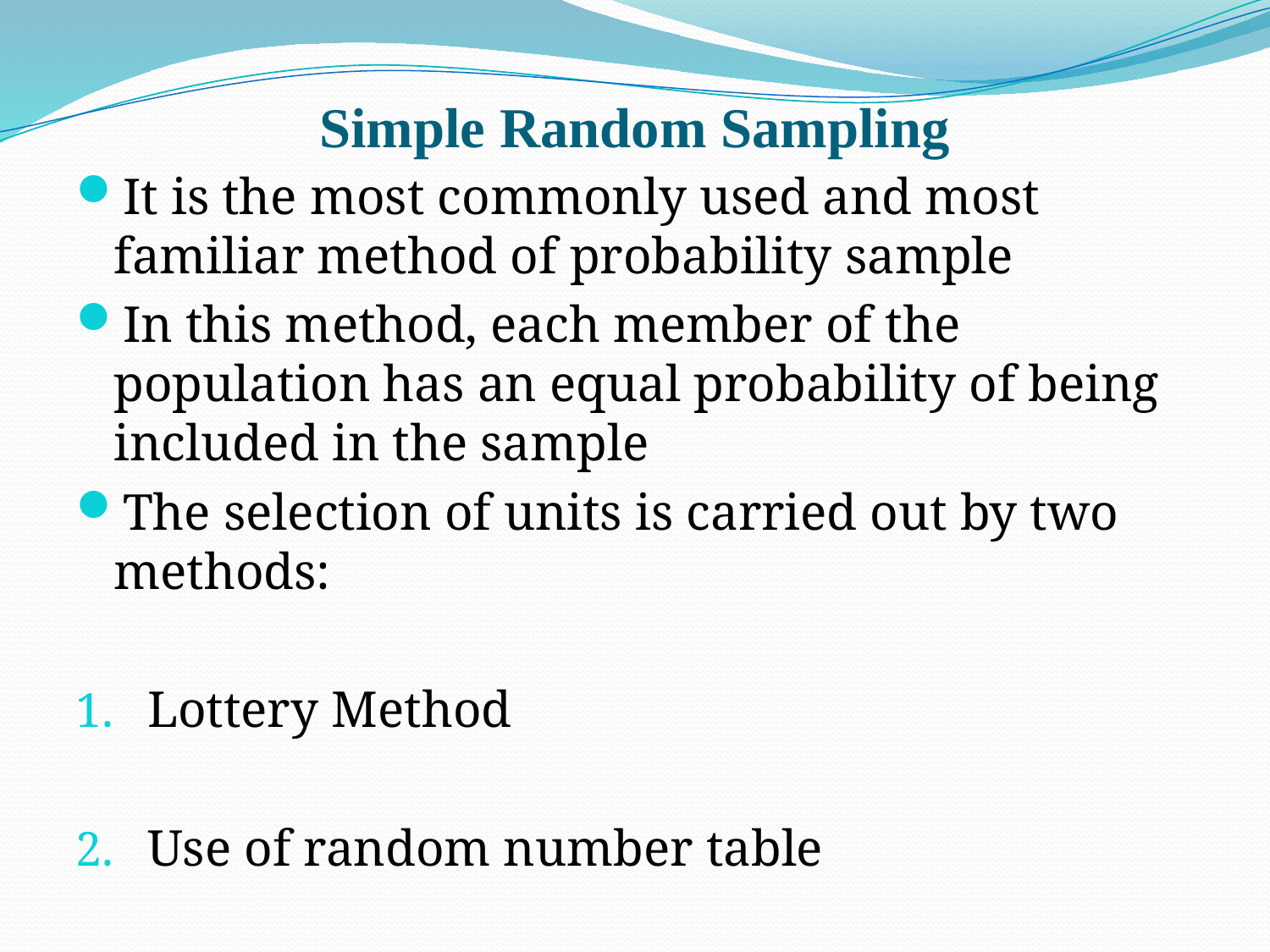

# Simple Random Sampling
It is the most commonly used and most familiar method of probability sample
In this method, each member of the population has an equal probability of being included in the sample
The selection of units is carried out by two methods:

Lottery Method

Use of random number table